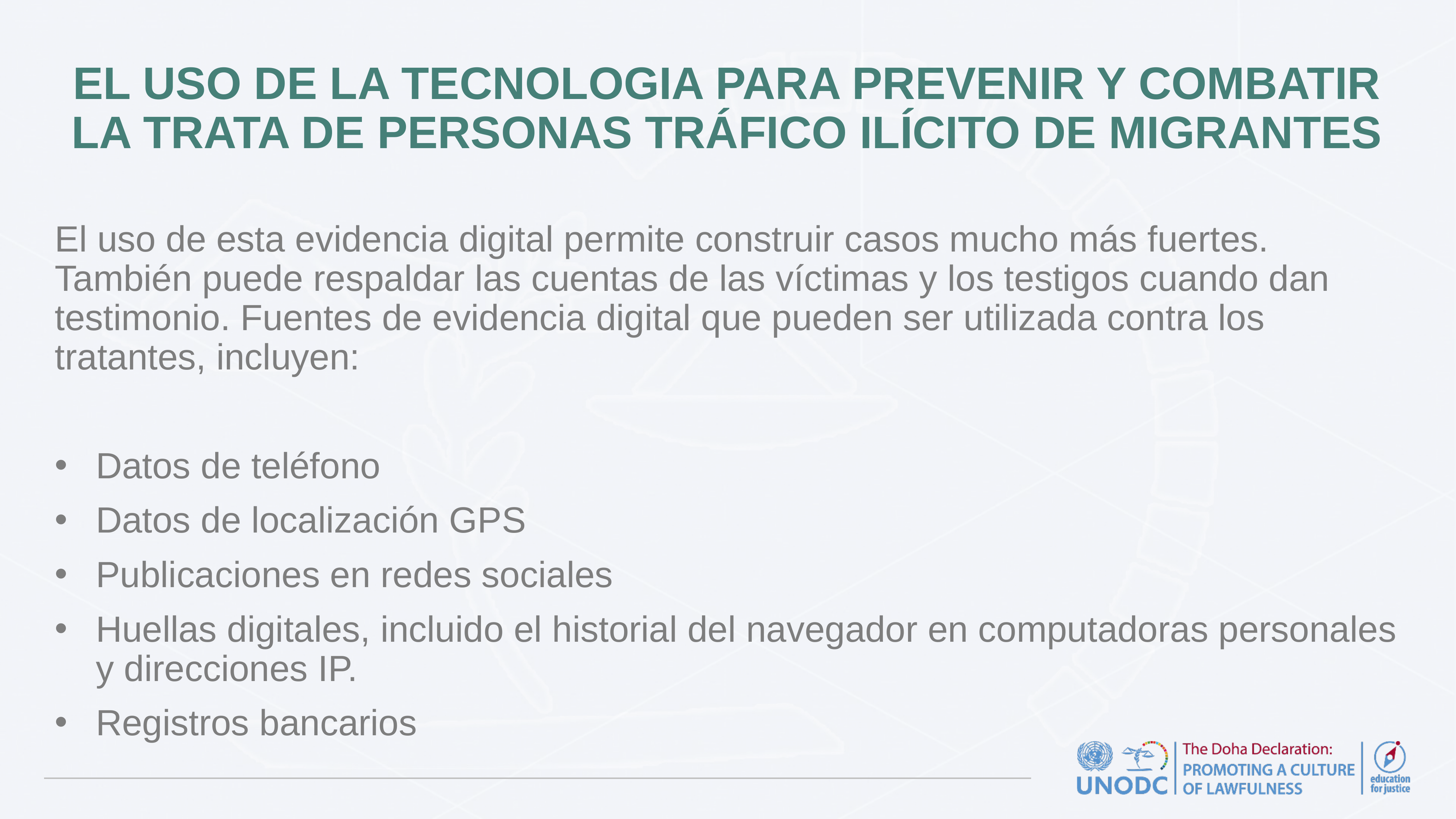

# EL USO DE LA TECNOLOGIA PARA PREVENIR Y COMBATIR LA TRATA DE PERSONAS TRÁFICO ILÍCITO DE MIGRANTES

El uso de esta evidencia digital permite construir casos mucho más fuertes. También puede respaldar las cuentas de las víctimas y los testigos cuando dan testimonio. Fuentes de evidencia digital que pueden ser utilizada contra los tratantes, incluyen:

Datos de teléfono
Datos de localización GPS
Publicaciones en redes sociales
Huellas digitales, incluido el historial del navegador en computadoras personales y direcciones IP.
Registros bancarios